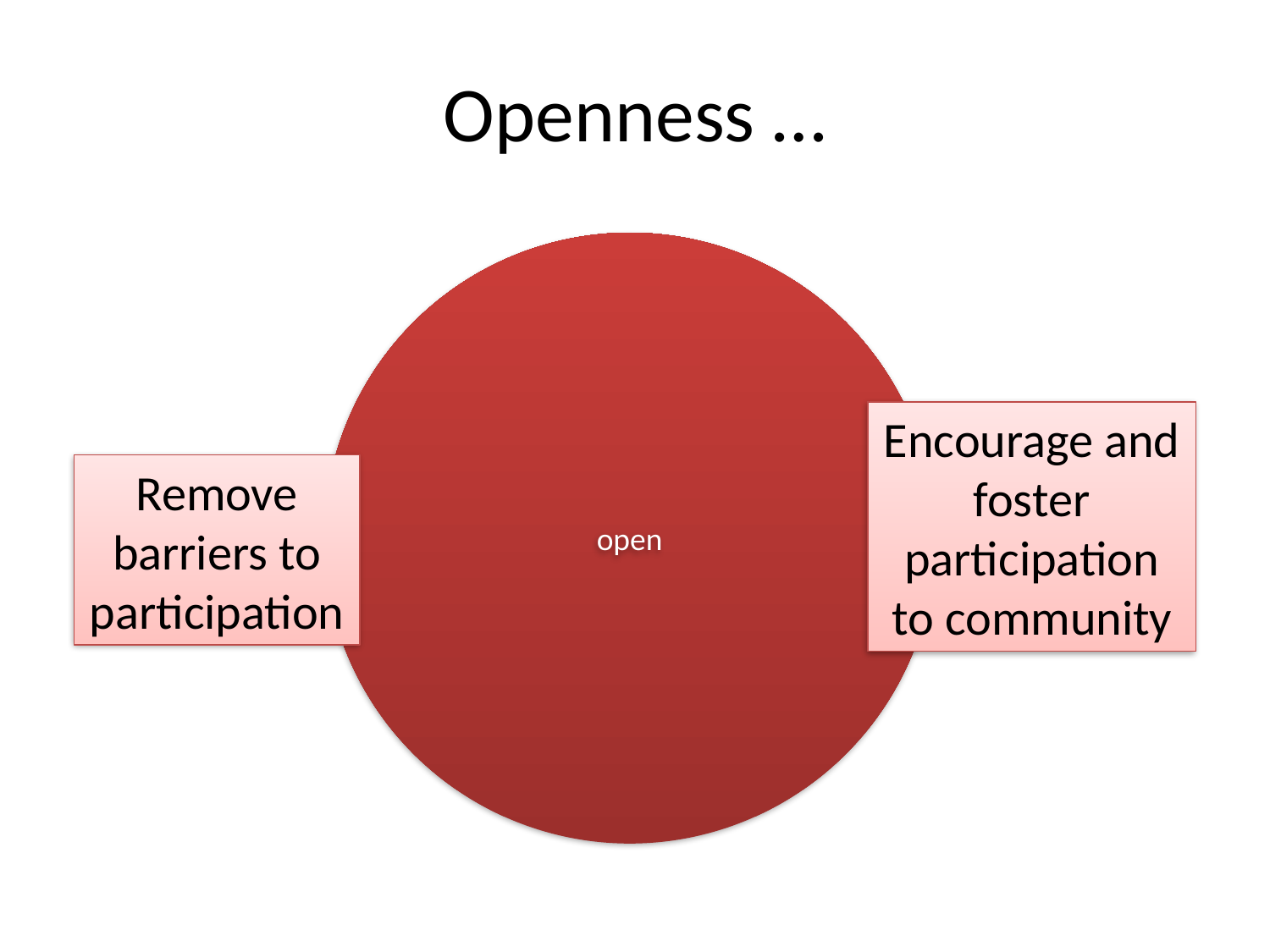

Openness …
open
Encourage and foster participation to community
Remove barriers to participation